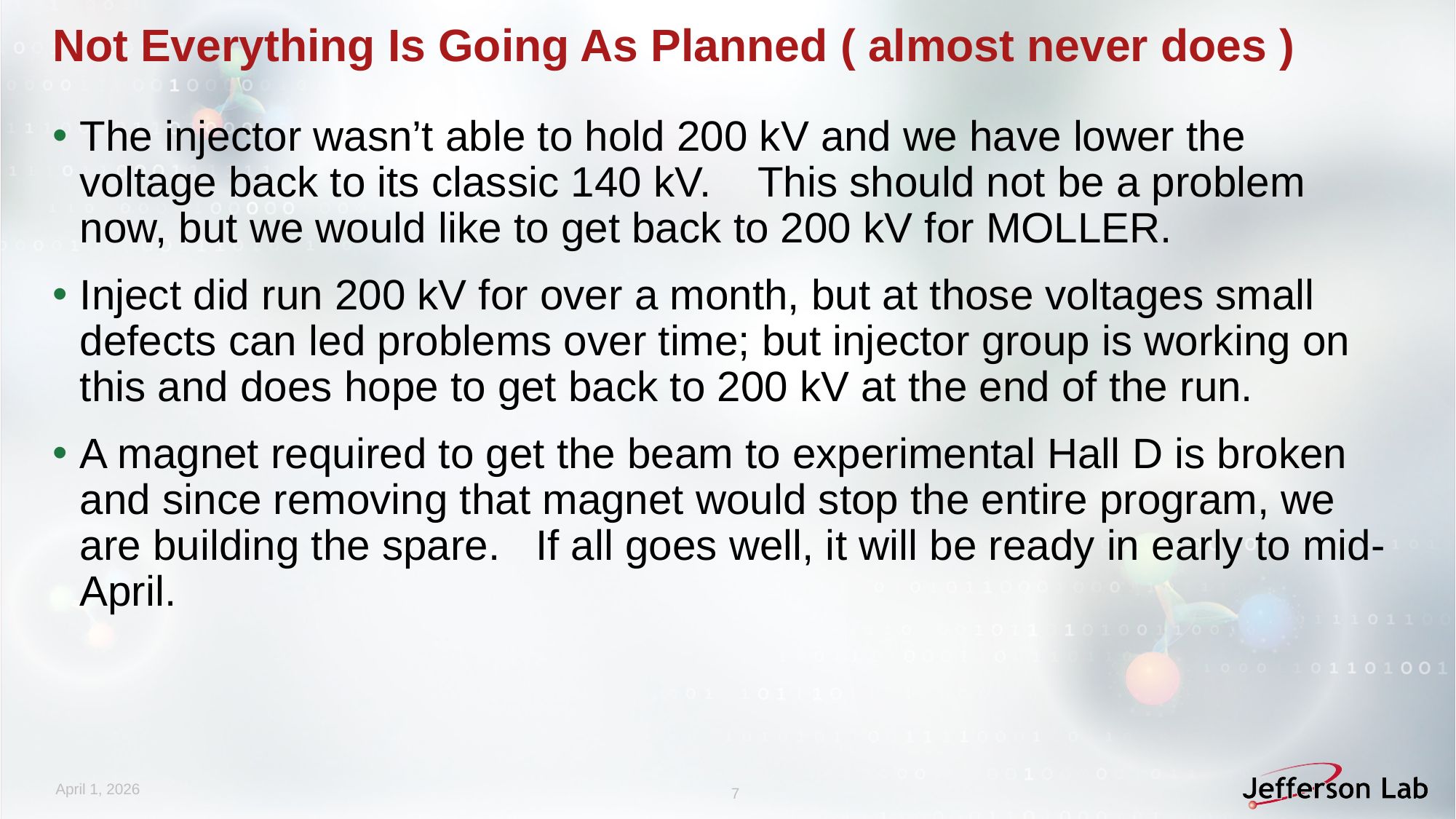

# Not Everything Is Going As Planned ( almost never does )
The injector wasn’t able to hold 200 kV and we have lower the voltage back to its classic 140 kV.    This should not be a problem now, but we would like to get back to 200 kV for MOLLER.
Inject did run 200 kV for over a month, but at those voltages small defects can led problems over time; but injector group is working on this and does hope to get back to 200 kV at the end of the run.
A magnet required to get the beam to experimental Hall D is broken and since removing that magnet would stop the entire program, we are building the spare.   If all goes well, it will be ready in early to mid-April.